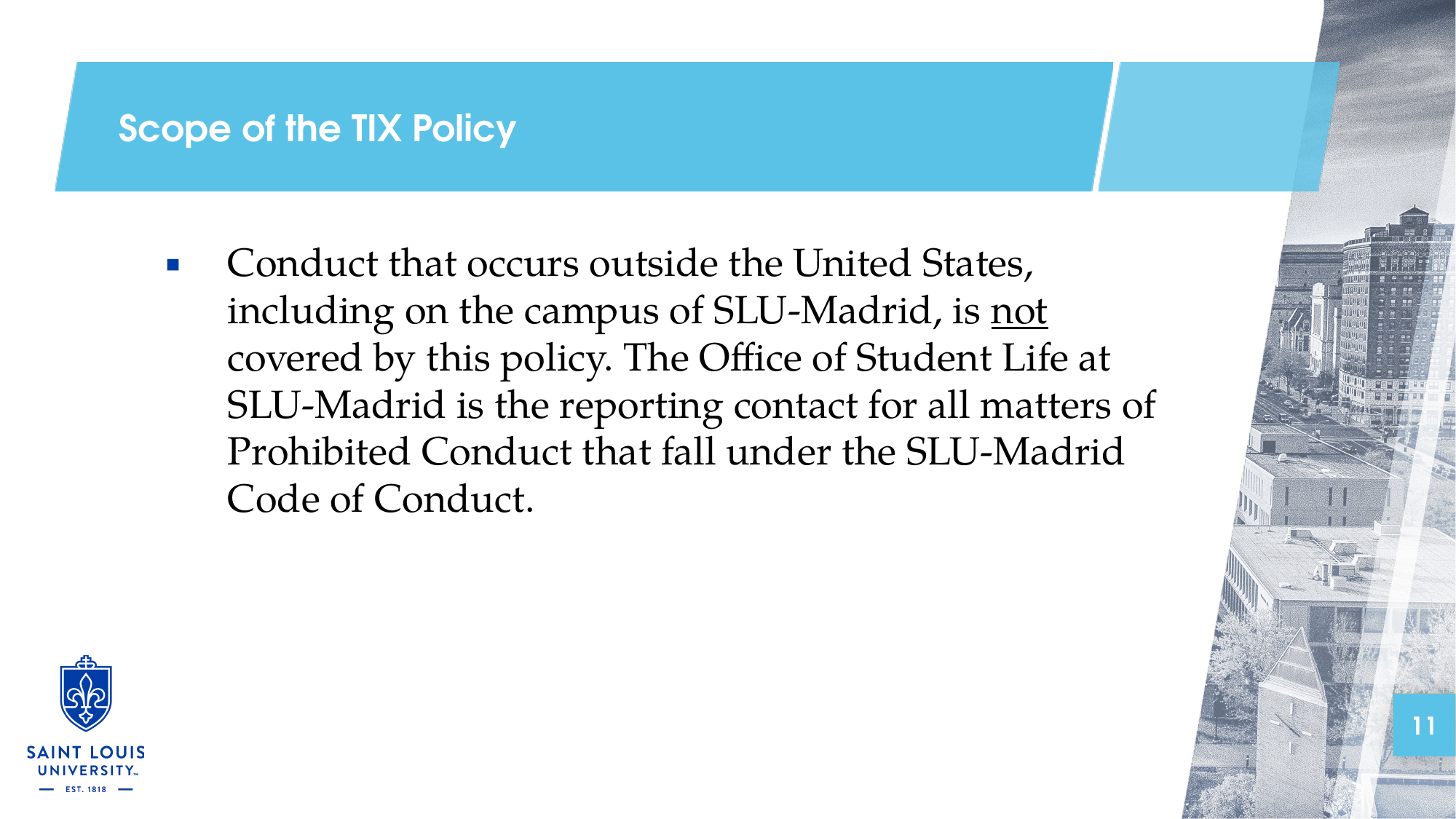

# Scope of the TIX Policy
Conduct that occurs outside the United States, including on the campus of SLU-Madrid, is not covered by this policy. The Office of Student Life at SLU-Madrid is the reporting contact for all matters of Prohibited Conduct that fall under the SLU-Madrid Code of Conduct.
11